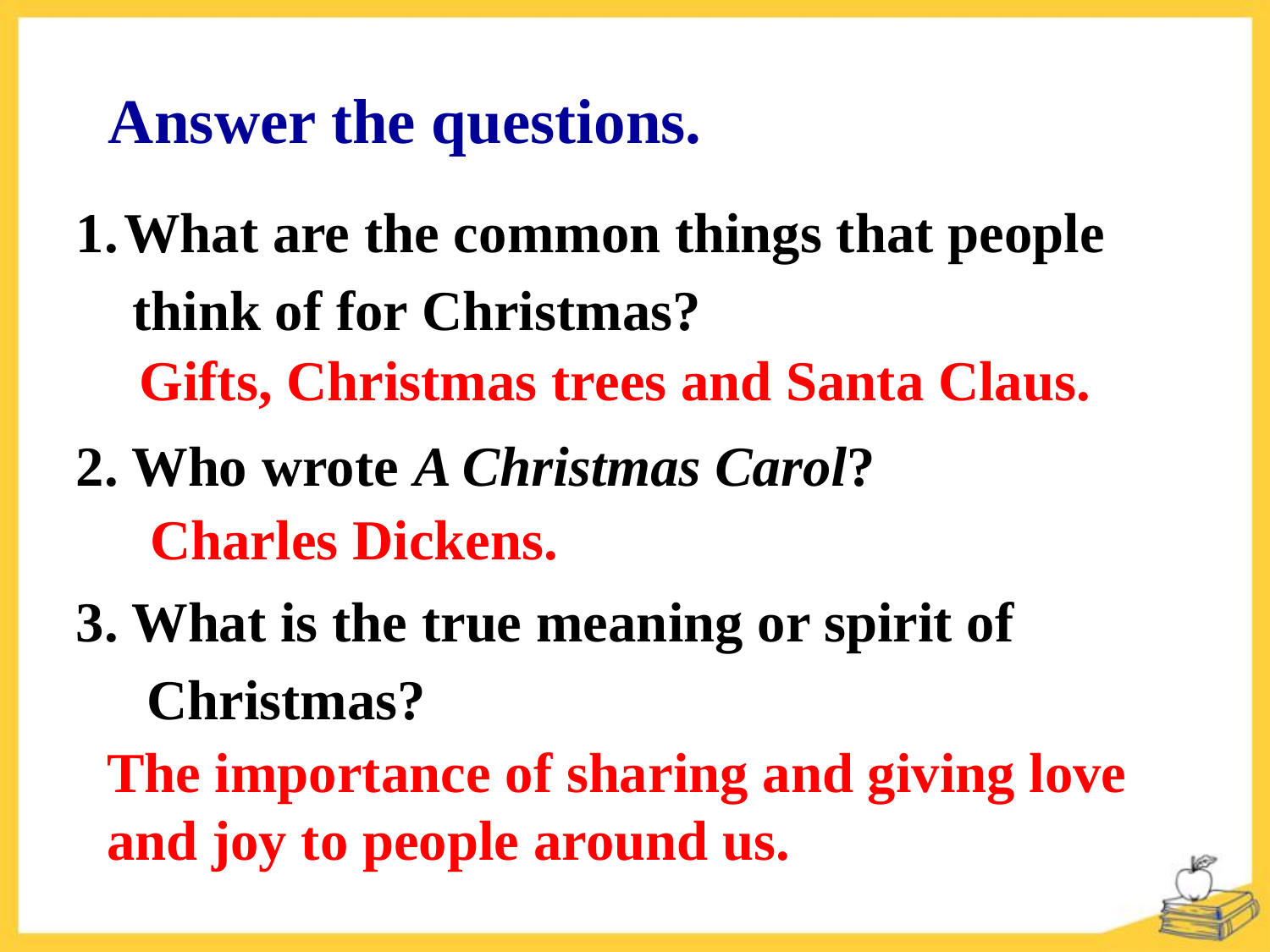

Answer the questions.
What are the common things that people
    think of for Christmas?

2. Who wrote A Christmas Carol?

3. What is the true meaning or spirit of
     Christmas?
Gifts, Christmas trees and Santa Claus.
Charles Dickens.
The importance of sharing and giving love
and joy to people around us.